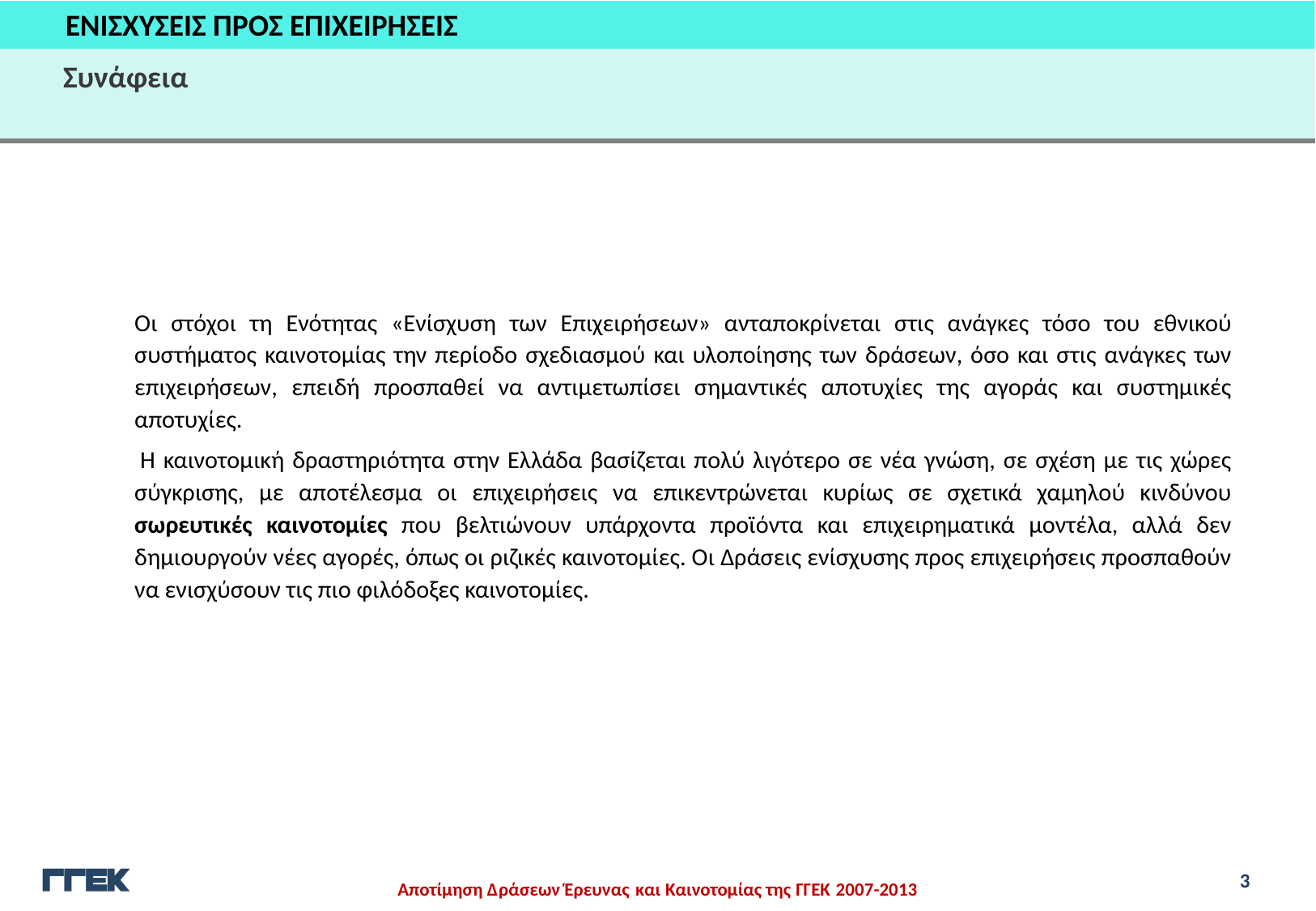

ΕΝΙΣΧΥΣΕΙΣ ΠΡΟΣ ΕΠΙΧΕΙΡΗΣΕΙΣ
Συνάφεια
Οι στόχοι τη Ενότητας «Ενίσχυση των Επιχειρήσεων» ανταποκρίνεται στις ανάγκες τόσο του εθνικού συστήματος καινοτομίας την περίοδο σχεδιασμού και υλοποίησης των δράσεων, όσο και στις ανάγκες των επιχειρήσεων, επειδή προσπαθεί να αντιμετωπίσει σημαντικές αποτυχίες της αγοράς και συστημικές αποτυχίες.
 Η καινοτομική δραστηριότητα στην Ελλάδα βασίζεται πολύ λιγότερο σε νέα γνώση, σε σχέση με τις χώρες σύγκρισης, με αποτέλεσμα οι επιχειρήσεις να επικεντρώνεται κυρίως σε σχετικά χαμηλού κινδύνου σωρευτικές καινοτομίες που βελτιώνουν υπάρχοντα προϊόντα και επιχειρηματικά μοντέλα, αλλά δεν δημιουργούν νέες αγορές, όπως οι ριζικές καινοτομίες. Οι Δράσεις ενίσχυσης προς επιχειρήσεις προσπαθούν να ενισχύσουν τις πιο φιλόδοξες καινοτομίες.